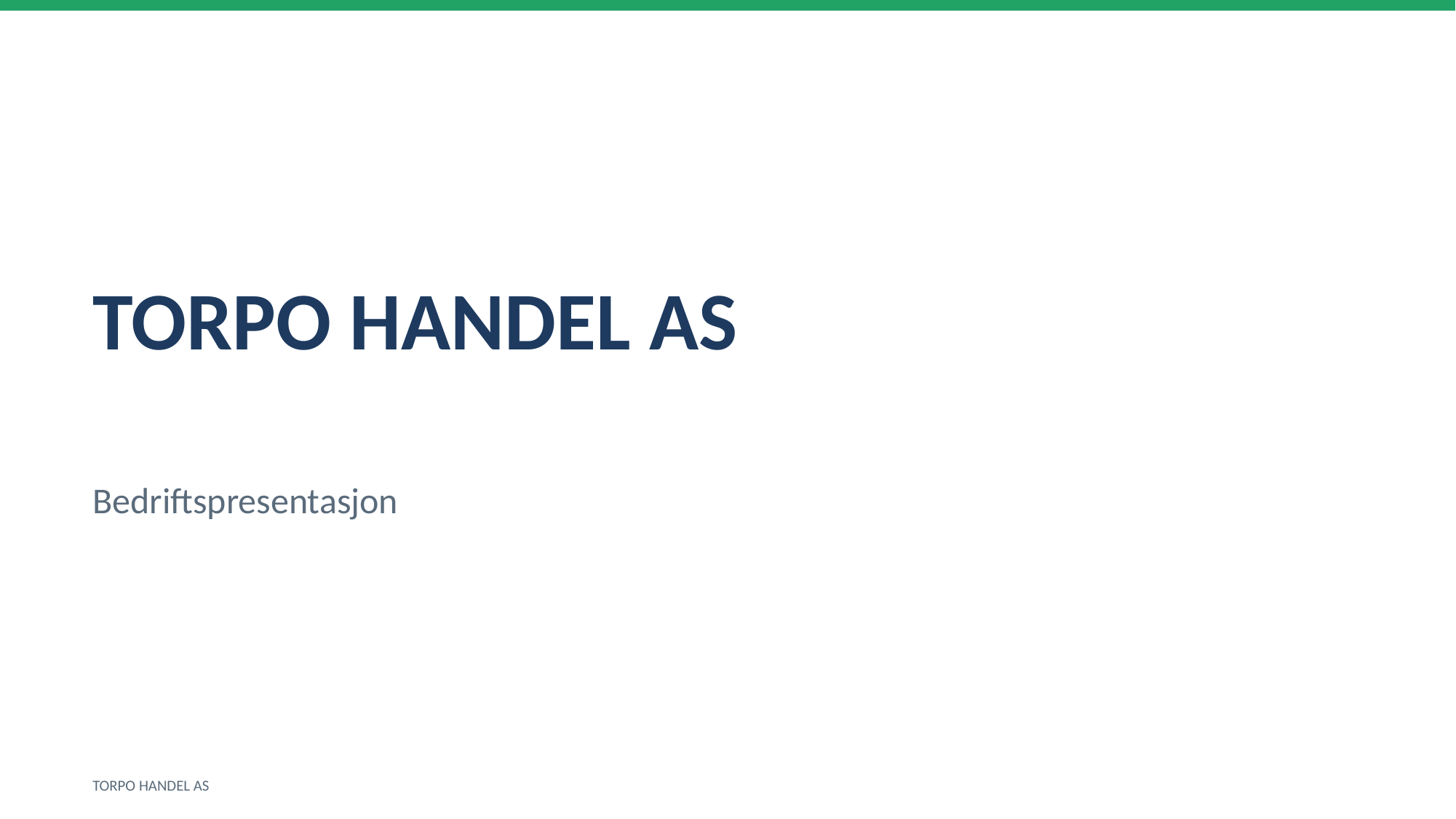

TORPO HANDEL AS
Bedriftspresentasjon
TORPO HANDEL AS